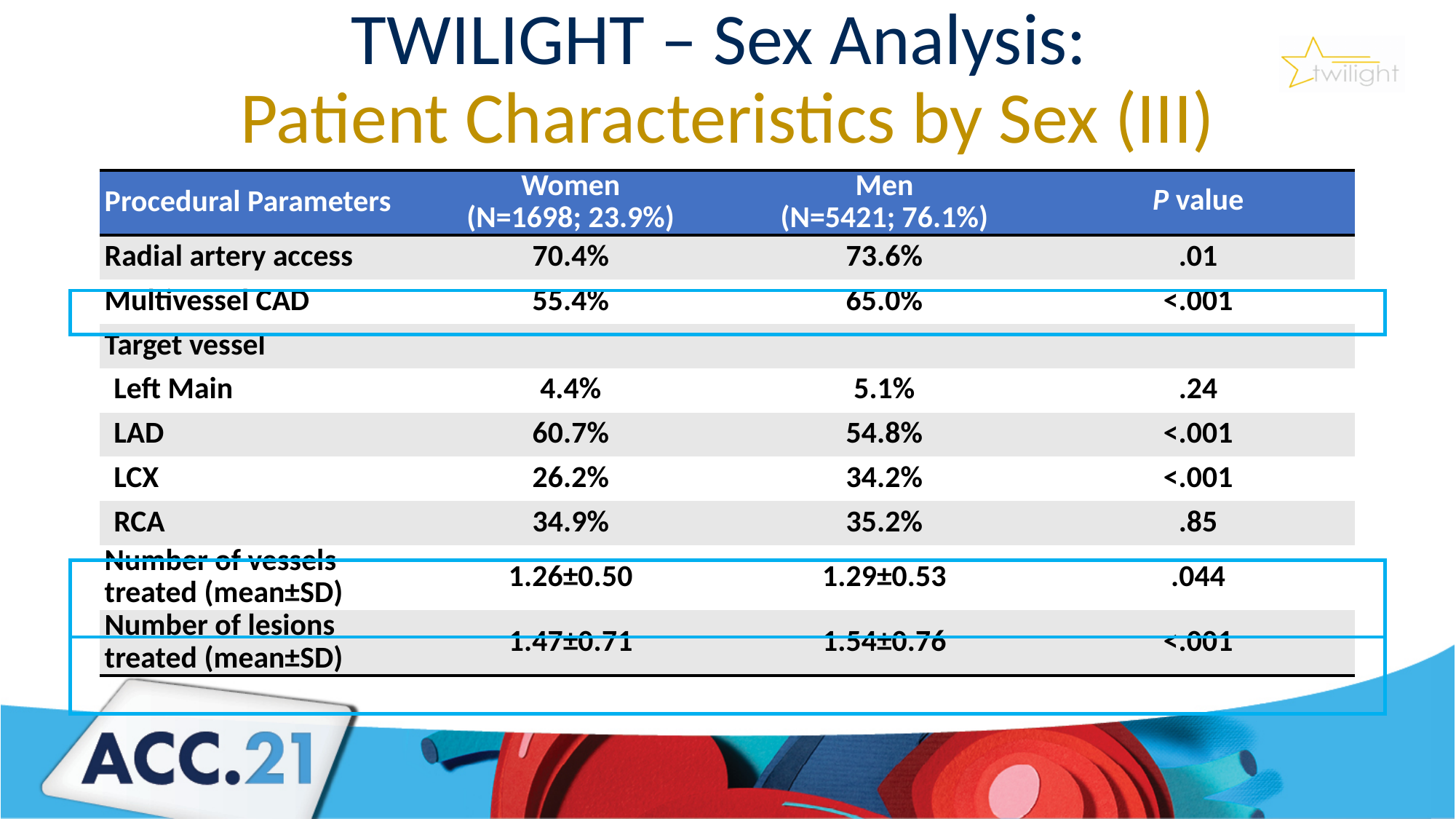

# TWILIGHT – Sex Analysis: Patient Characteristics by Sex (III)
| Procedural Parameters | Women (N=1698; 23.9%) | Men (N=5421; 76.1%) | P value |
| --- | --- | --- | --- |
| Radial artery access | 70.4% | 73.6% | .01 |
| Multivessel CAD | 55.4% | 65.0% | <.001 |
| Target vessel |  |  |  |
| Left Main | 4.4% | 5.1% | .24 |
| LAD | 60.7% | 54.8% | <.001 |
| LCX | 26.2% | 34.2% | <.001 |
| RCA | 34.9% | 35.2% | .85 |
| Number of vessels treated (mean±SD) | 1.26±0.50 | 1.29±0.53 | .044 |
| Number of lesions treated (mean±SD) | 1.47±0.71 | 1.54±0.76 | <.001 |